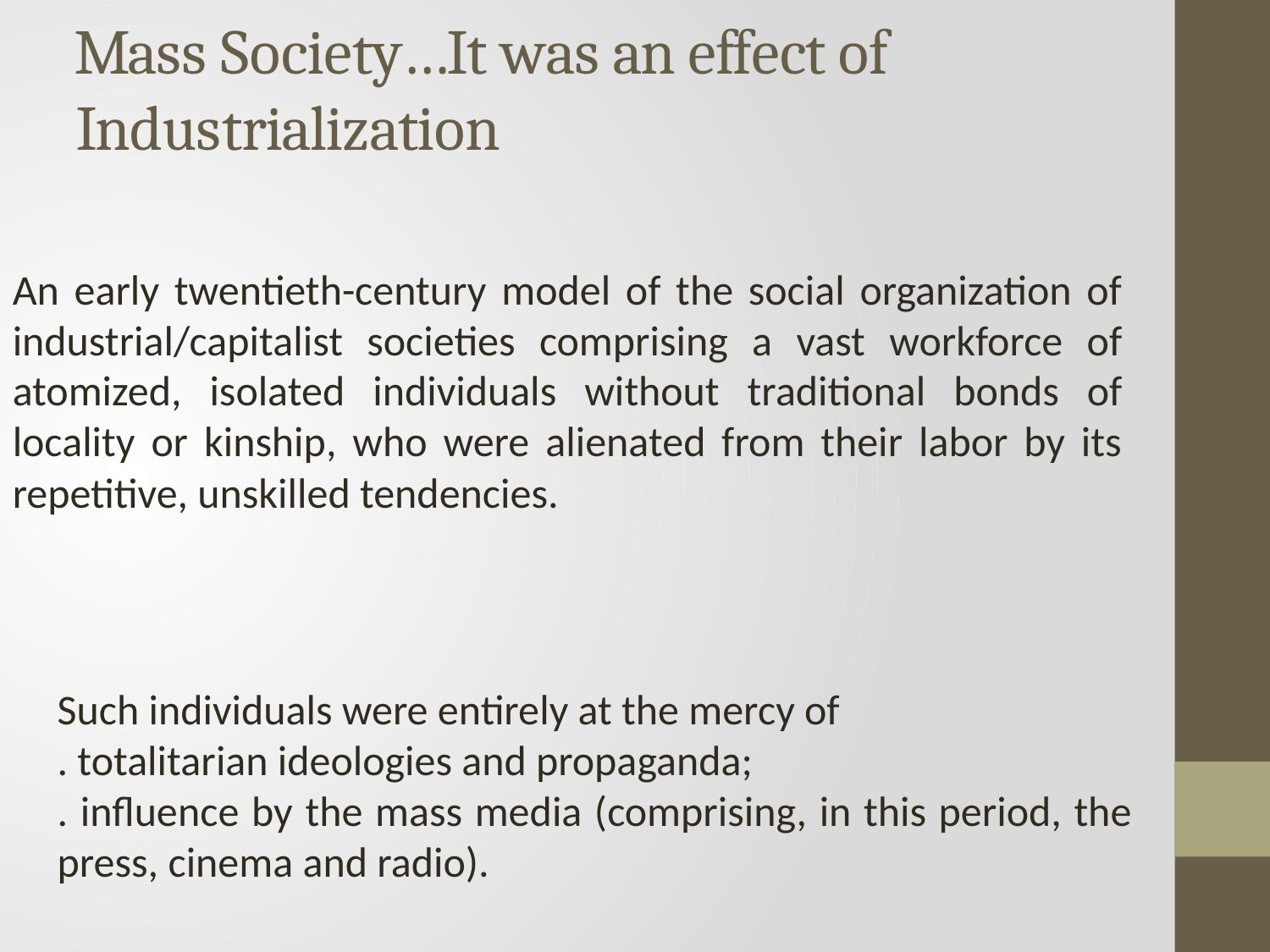

# Mass Society…It was an effect of Industrialization
An early twentieth-century model of the social organization of industrial/capitalist societies comprising a vast workforce of atomized, isolated individuals without traditional bonds of locality or kinship, who were alienated from their labor by its repetitive, unskilled tendencies.

Such individuals were entirely at the mercy of
. totalitarian ideologies and propaganda;
. influence by the mass media (comprising, in this period, the press, cinema and radio).